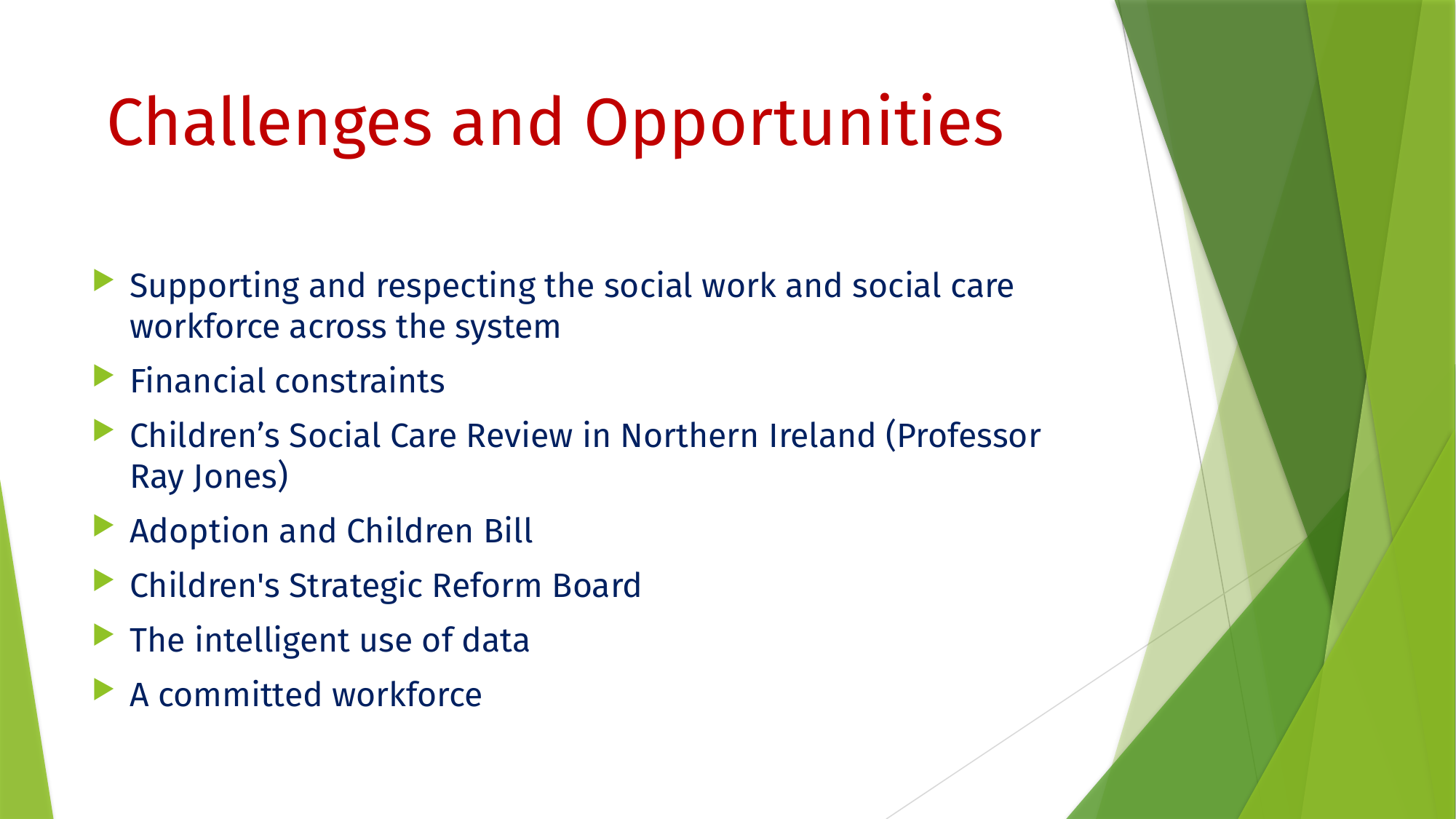

# Challenges and Opportunities
Supporting and respecting the social work and social care workforce across the system
Financial constraints
Children’s Social Care Review in Northern Ireland (Professor Ray Jones)
Adoption and Children Bill
Children's Strategic Reform Board
The intelligent use of data
A committed workforce